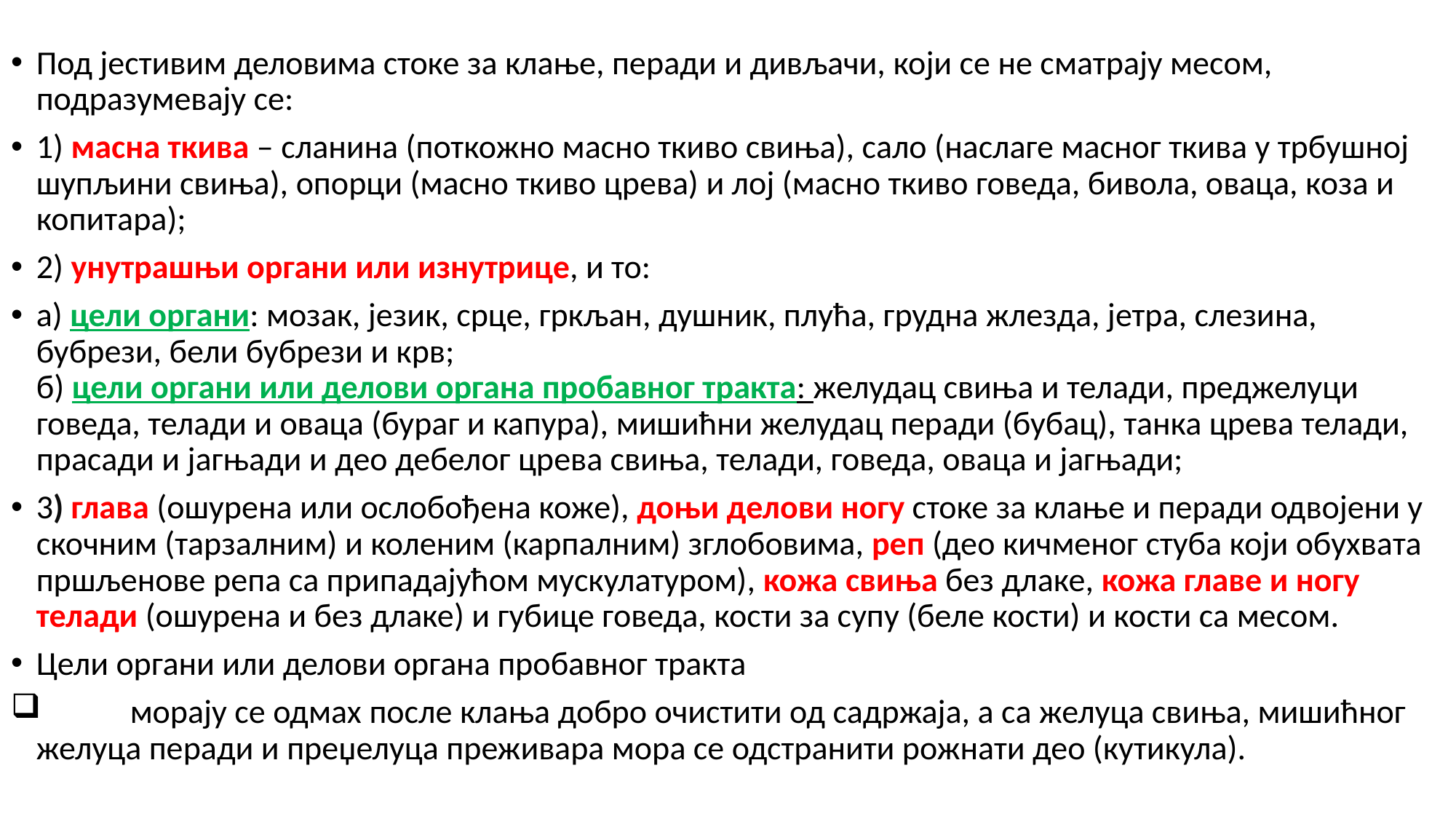

Под јестивим деловима стоке за клање, перади и дивљачи, који се не сматрају месом, подразумевају се:
1) масна ткива – сланина (поткожно масно ткиво свиња), сало (наслаге масног ткива у трбушној шупљини свиња), опорци (масно ткиво црева) и лој (масно ткиво говеда, бивола, оваца, коза и копитара);
2) унутрашњи органи или изнутрице, и то:
а) цели органи: мозак, језик, срце, гркљан, душник, плућа, грудна жлезда, јетра, слезина, бубрези, бели бубрези и крв;
б) цели органи или делови органа пробавног тракта: желудац свиња и телади, преджелуци говеда, телади и оваца (бураг и капура), мишићни желудац перади (бубац), танка црева телади, прасади и јагњади и део дебелог црева свиња, телади, говеда, оваца и јагњади;
3) глава (ошурена или ослобођена коже), доњи делови ногу стоке за клање и перади одвојени у скочним (тарзалним) и коленим (карпалним) зглобовима, реп (део кичменог стуба који обухвата пршљенове репа са припадајућом мускулатуром), кожа свиња без длаке, кожа главе и ногу телади (ошурена и без длаке) и губице говеда, кости за супу (беле кости) и кости са месом.
Цели органи или делови органа пробавног тракта
	 морају се одмах после клања добро очистити од садржаја, а са желуца свиња, мишићног желуца перади и преџелуца преживара мора се одстранити рожнати део (кутикула).